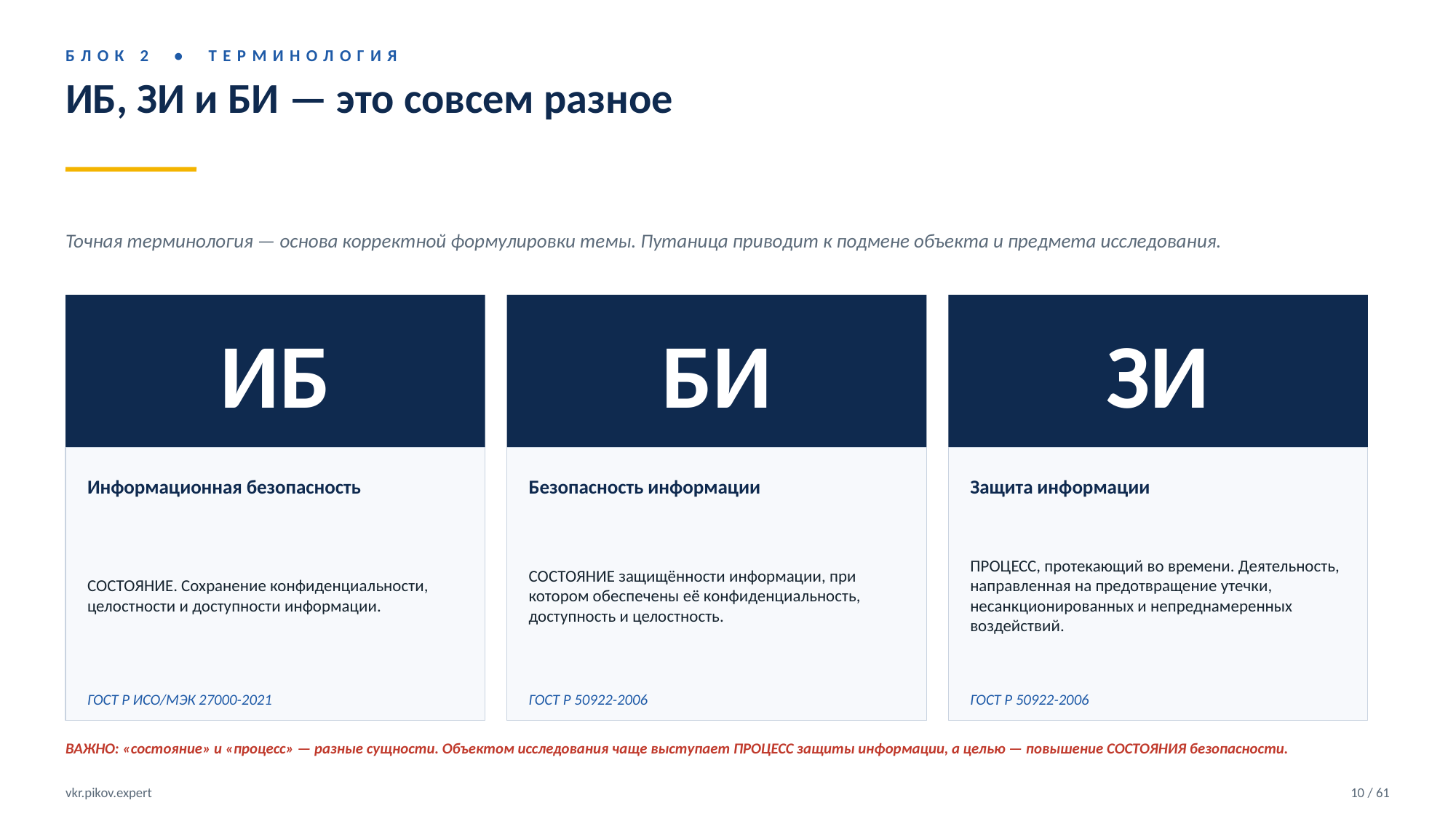

БЛОК 2  •  ТЕРМИНОЛОГИЯ
ИБ, ЗИ и БИ — это совсем разное

Точная терминология — основа корректной формулировки темы. Путаница приводит к подмене объекта и предмета исследования.

ИБ

БИ

ЗИ

Информационная безопасность
Безопасность информации
Защита информации
СОСТОЯНИЕ. Сохранение конфиденциальности, целостности и доступности информации.
СОСТОЯНИЕ защищённости информации, при котором обеспечены её конфиденциальность, доступность и целостность.
ПРОЦЕСС, протекающий во времени. Деятельность, направленная на предотвращение утечки, несанкционированных и непреднамеренных воздействий.
ГОСТ Р ИСО/МЭК 27000-2021
ГОСТ Р 50922-2006
ГОСТ Р 50922-2006
ВАЖНО: «состояние» и «процесс» — разные сущности. Объектом исследования чаще выступает ПРОЦЕСС защиты информации, а целью — повышение СОСТОЯНИЯ безопасности.
vkr.pikov.expert
10 / 61